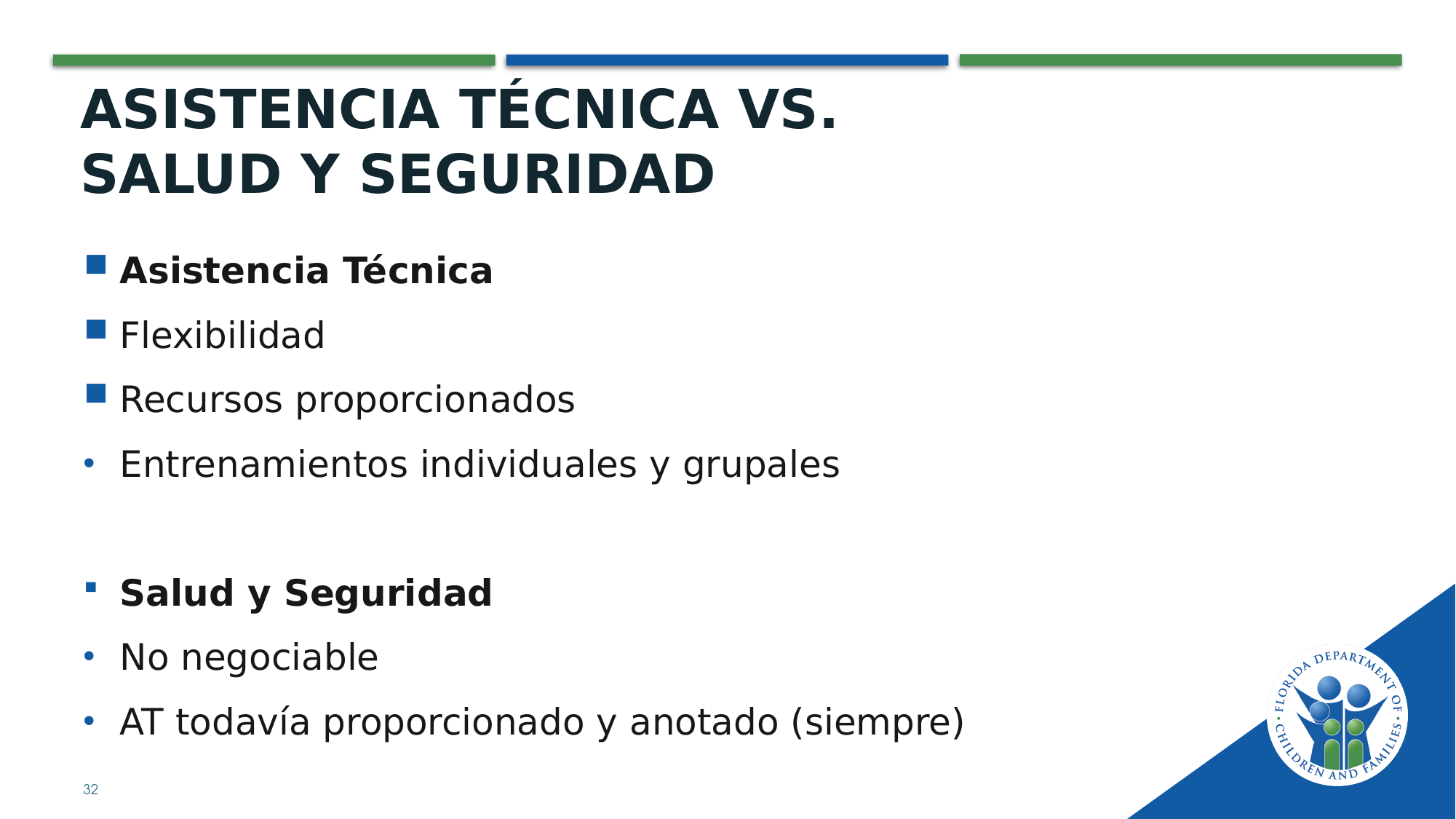

# ASISTENCIA TÉCNICA VS. SALUD Y SEGURIDAD

Asistencia Técnica
Flexibilidad
Recursos proporcionados
Entrenamientos individuales y grupales

Salud y Seguridad
No negociable
AT todavía proporcionado y anotado (siempre)
32